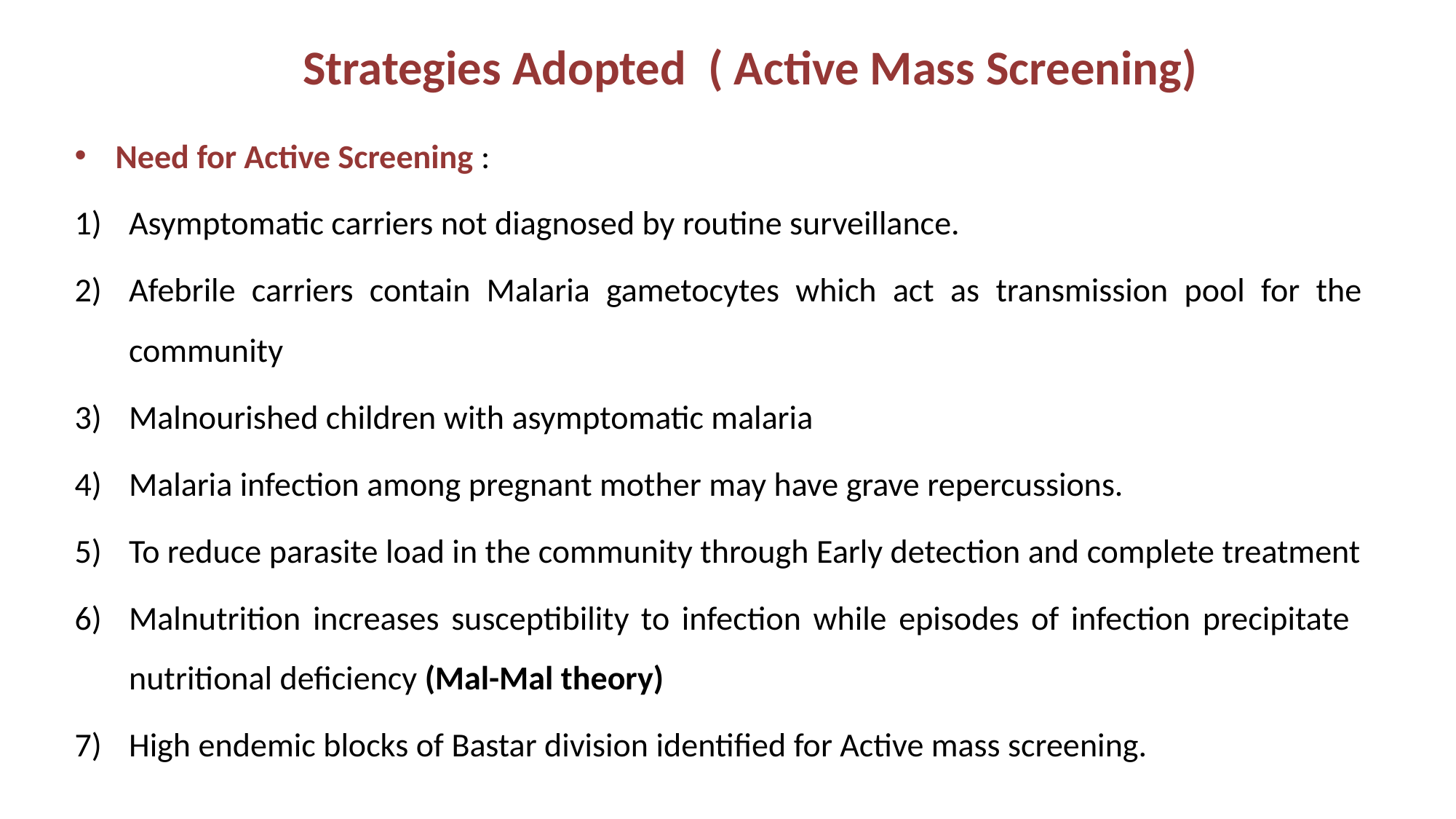

# Strategies Adopted  ( Active Mass Screening)
Need for Active Screening :
Asymptomatic carriers not diagnosed by routine surveillance.
Afebrile carriers contain Malaria gametocytes which act as transmission pool for the community
Malnourished children with asymptomatic malaria
Malaria infection among pregnant mother may have grave repercussions.
To reduce parasite load in the community through Early detection and complete treatment
Malnutrition increases susceptibility to infection while episodes of infection precipitate  nutritional deficiency (Mal-Mal theory)
High endemic blocks of Bastar division identified for Active mass screening.